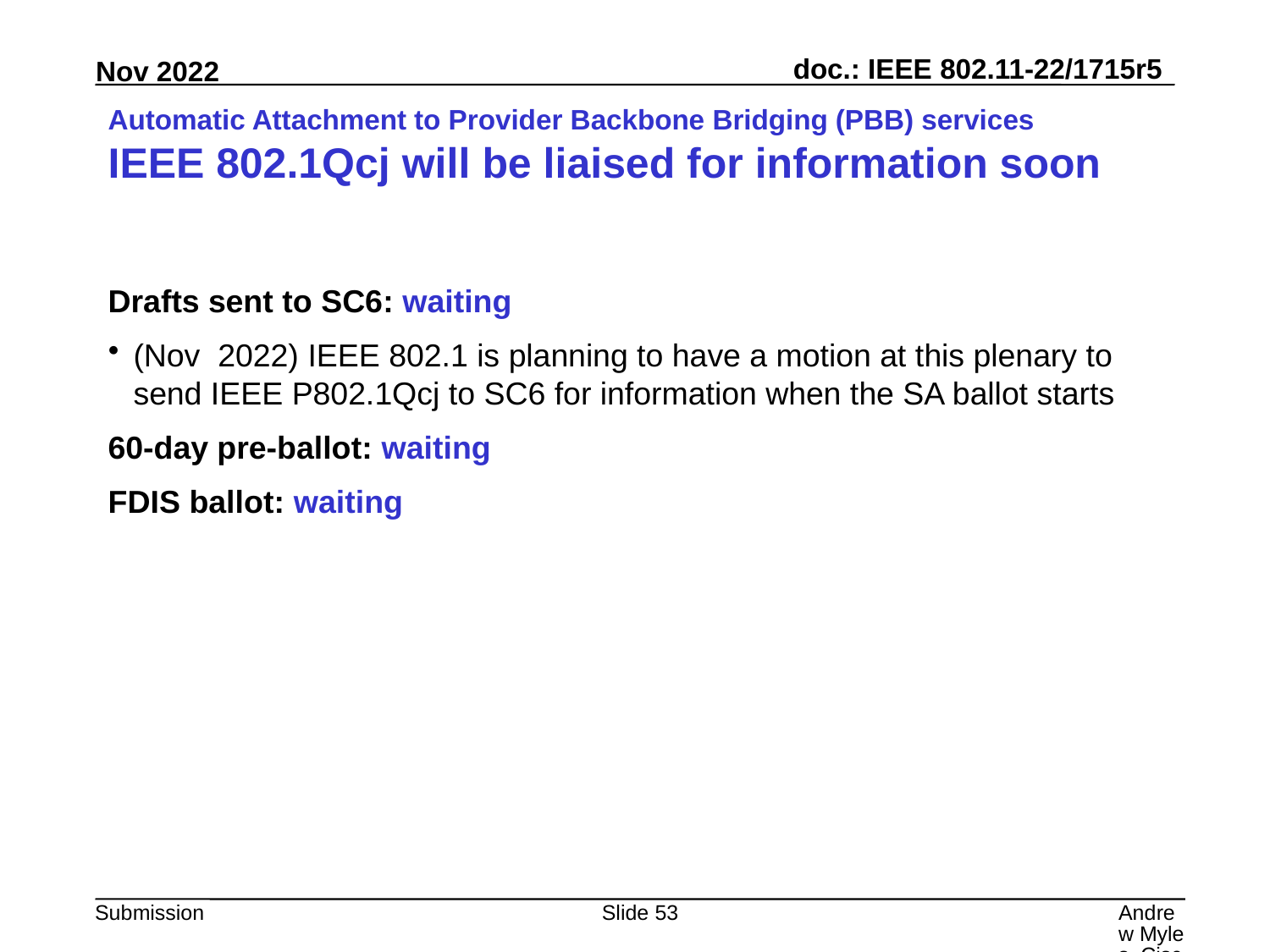

# Automatic Attachment to Provider Backbone Bridging (PBB) services IEEE 802.1Qcj will be liaised for information soon
Drafts sent to SC6: waiting
(Nov  2022) IEEE 802.1 is planning to have a motion at this plenary to send IEEE P802.1Qcj to SC6 for information when the SA ballot starts
60-day pre-ballot: waiting
FDIS ballot: waiting

Slide 53
Andrew Myles, Cisco